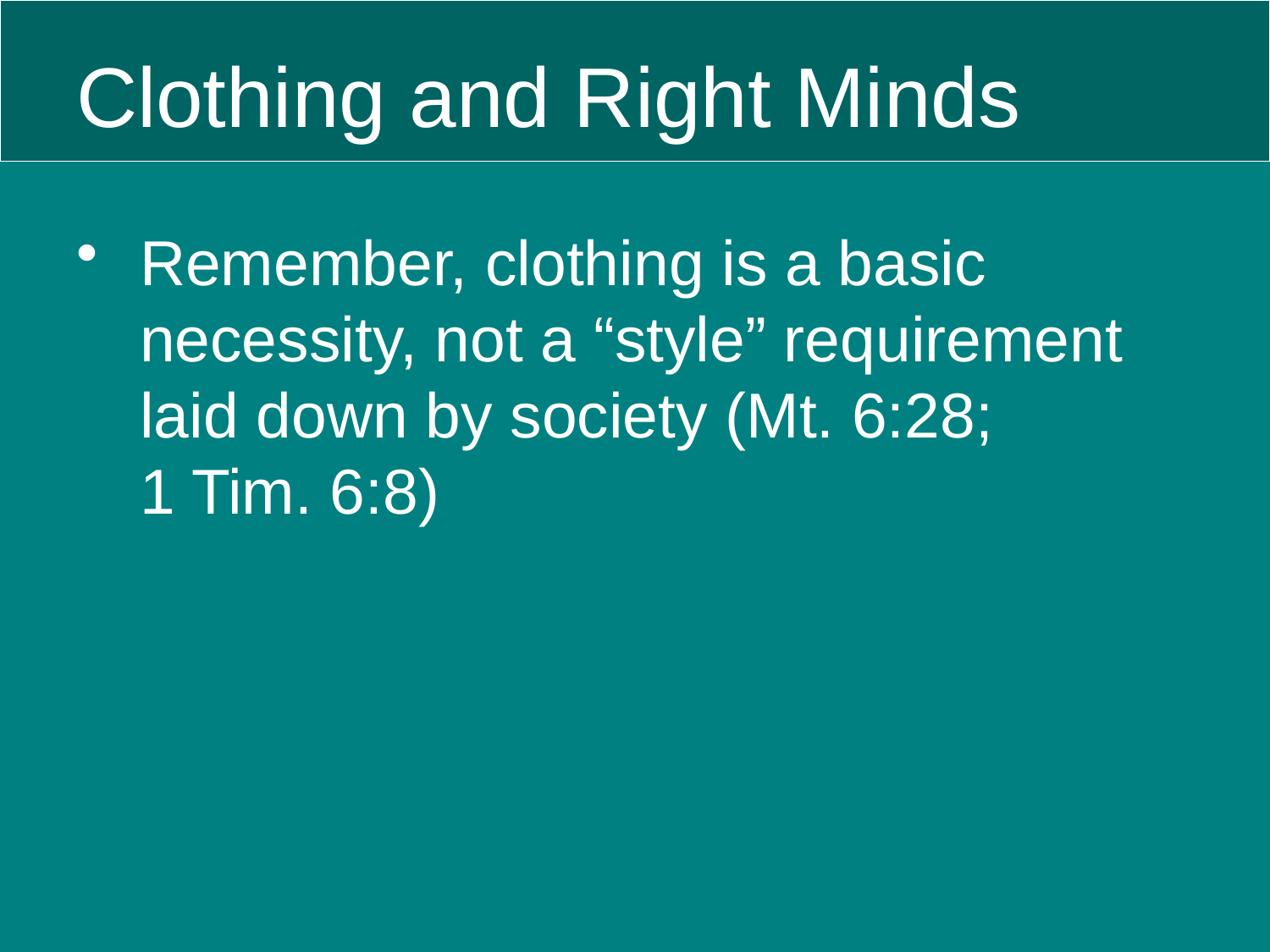

# Clothing and Right Minds
Remember, clothing is a basic necessity, not a “style” requirement laid down by society (Mt. 6:28;          1 Tim. 6:8)